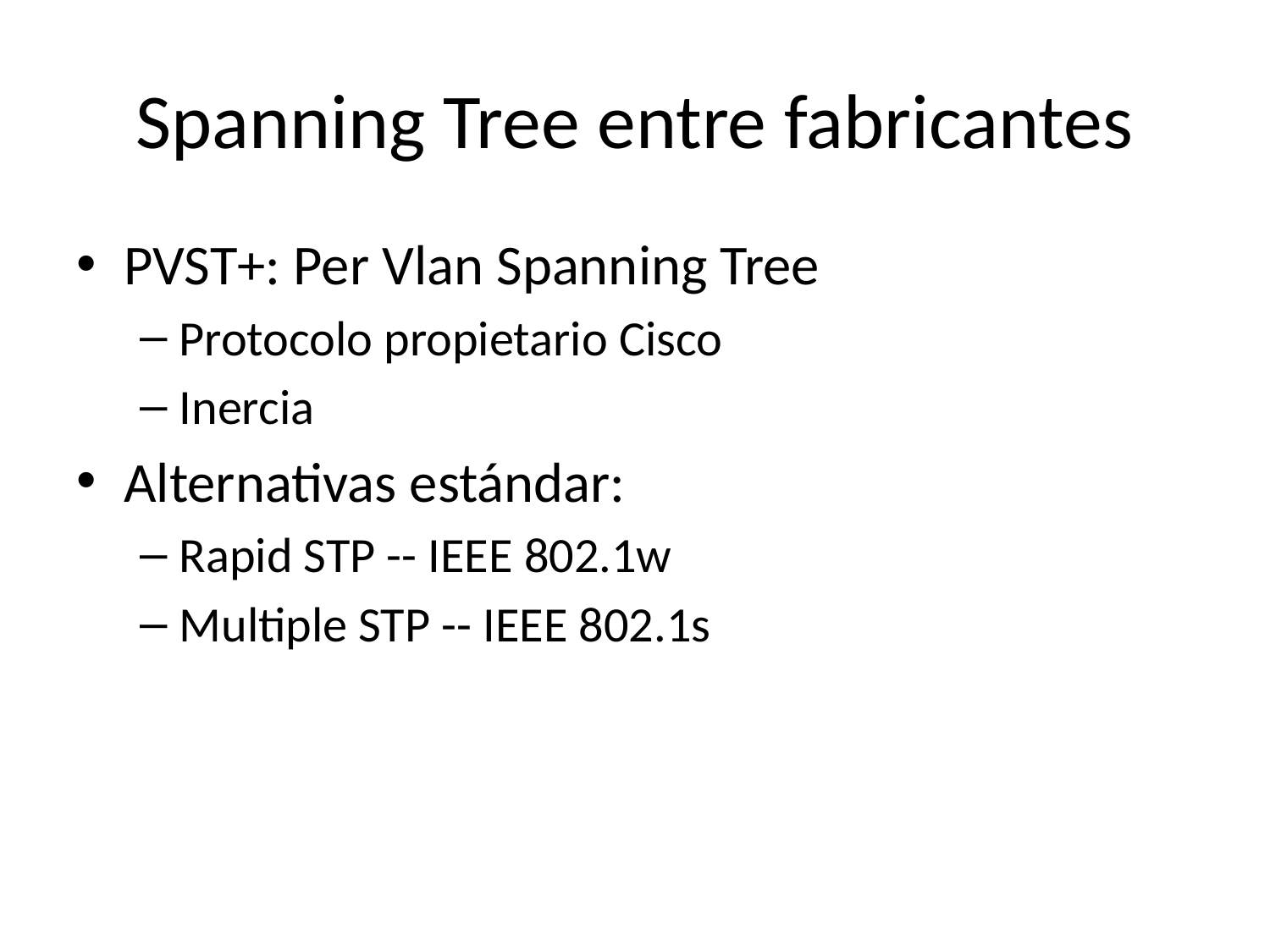

# Spanning Tree entre fabricantes
PVST+: Per Vlan Spanning Tree
Protocolo propietario Cisco
Inercia
Alternativas estándar:
Rapid STP -- IEEE 802.1w
Multiple STP -- IEEE 802.1s